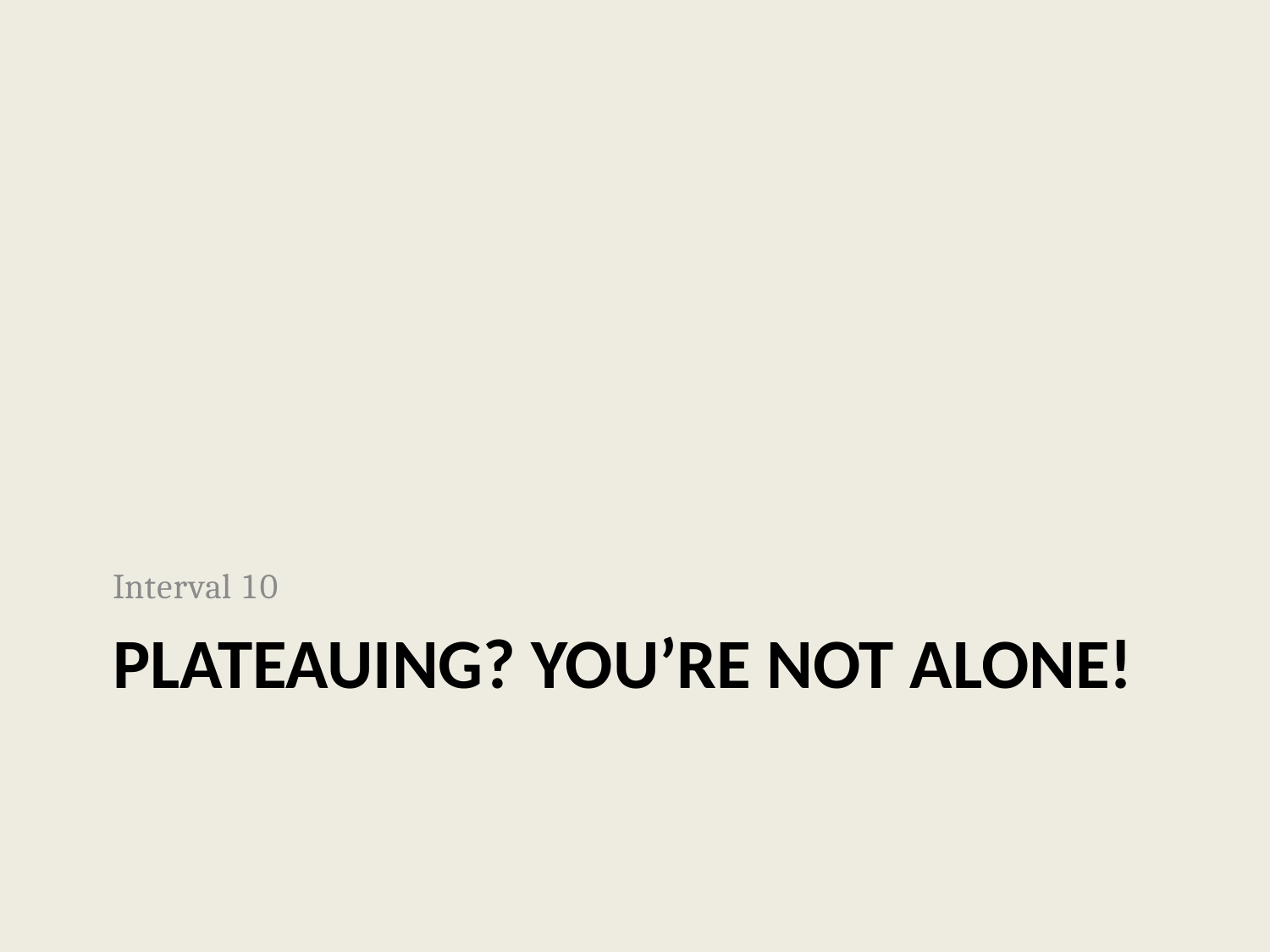

Interval 10
# PLATEAUING? You’re not alone!